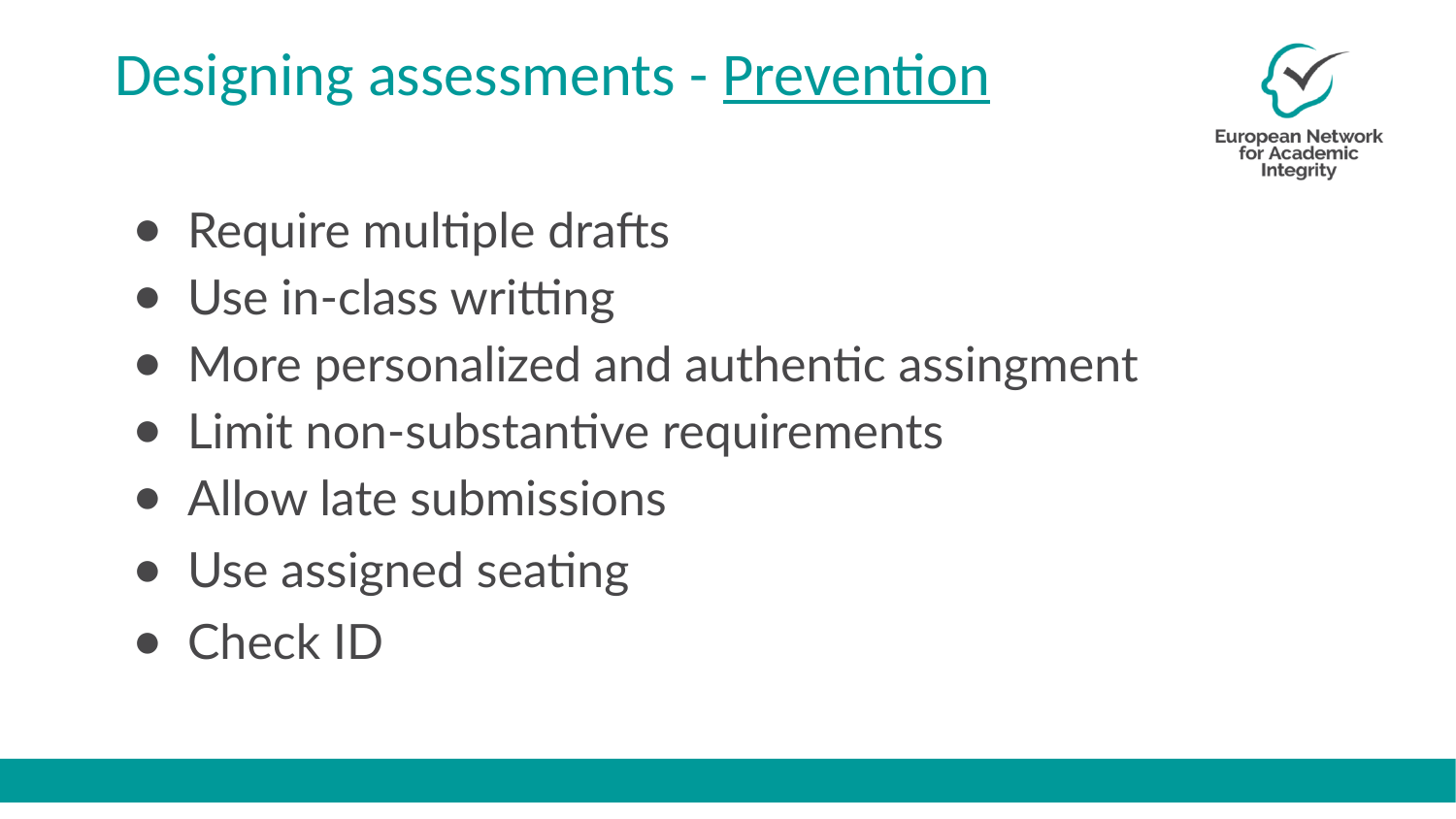

# Designing assessments - Prevention
Require multiple drafts
Use in-class writting
More personalized and authentic assingment
Limit non-substantive requirements
Allow late submissions
Use assigned seating
Check ID